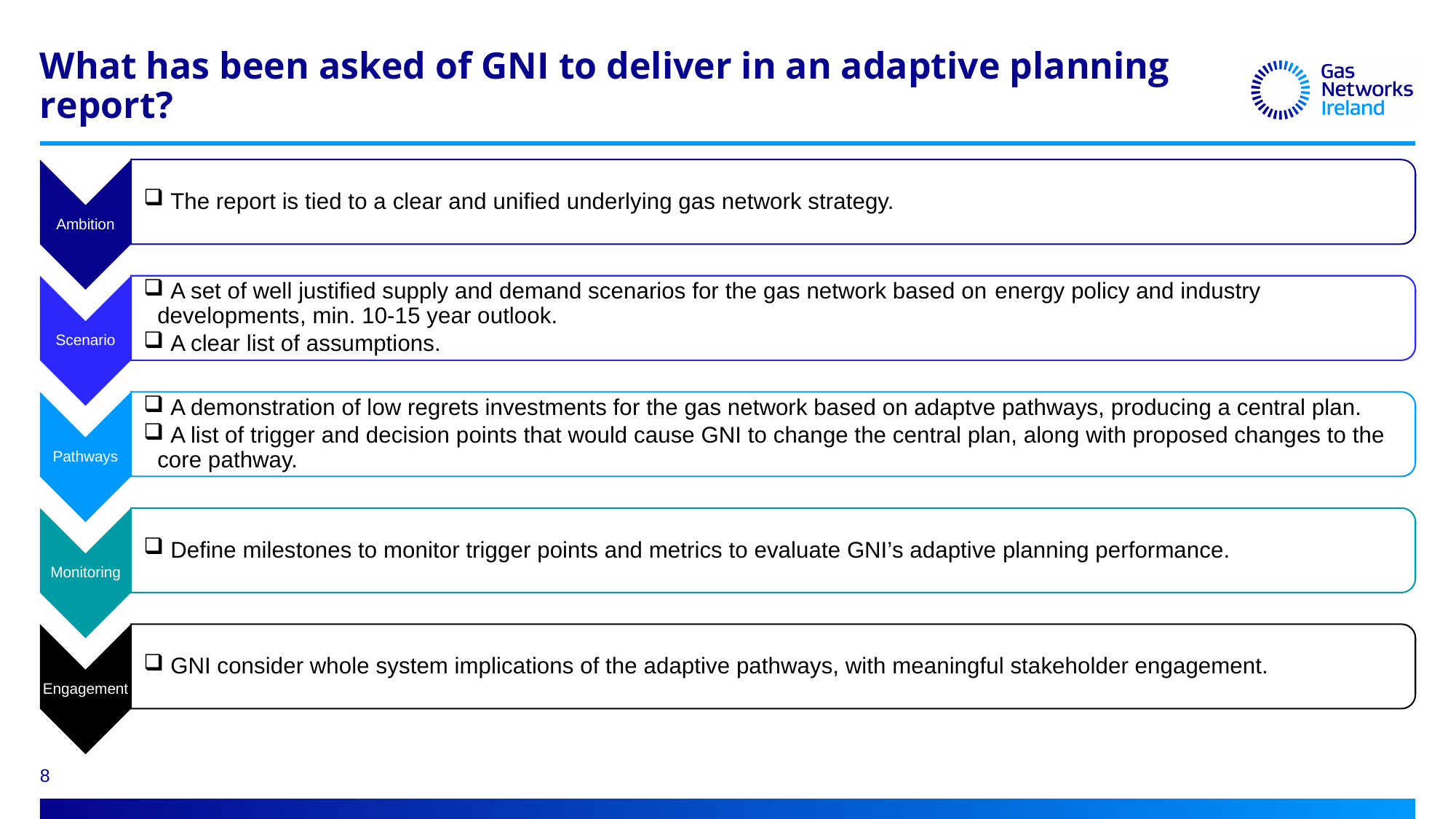

# What has been asked of GNI to deliver in an adaptive planning report?
Ambition
 The report is tied to a clear and unified underlying gas network strategy.
Scenario
 A set of well justified supply and demand scenarios for the gas network based on energy policy and industry developments, min. 10-15 year outlook.
 A clear list of assumptions.
Pathways
 A demonstration of low regrets investments for the gas network based on adaptve pathways, producing a central plan.
 A list of trigger and decision points that would cause GNI to change the central plan, along with proposed changes to the core pathway.
Monitoring
 Define milestones to monitor trigger points and metrics to evaluate GNI’s adaptive planning performance.
Engagement
 GNI consider whole system implications of the adaptive pathways, with meaningful stakeholder engagement.

8